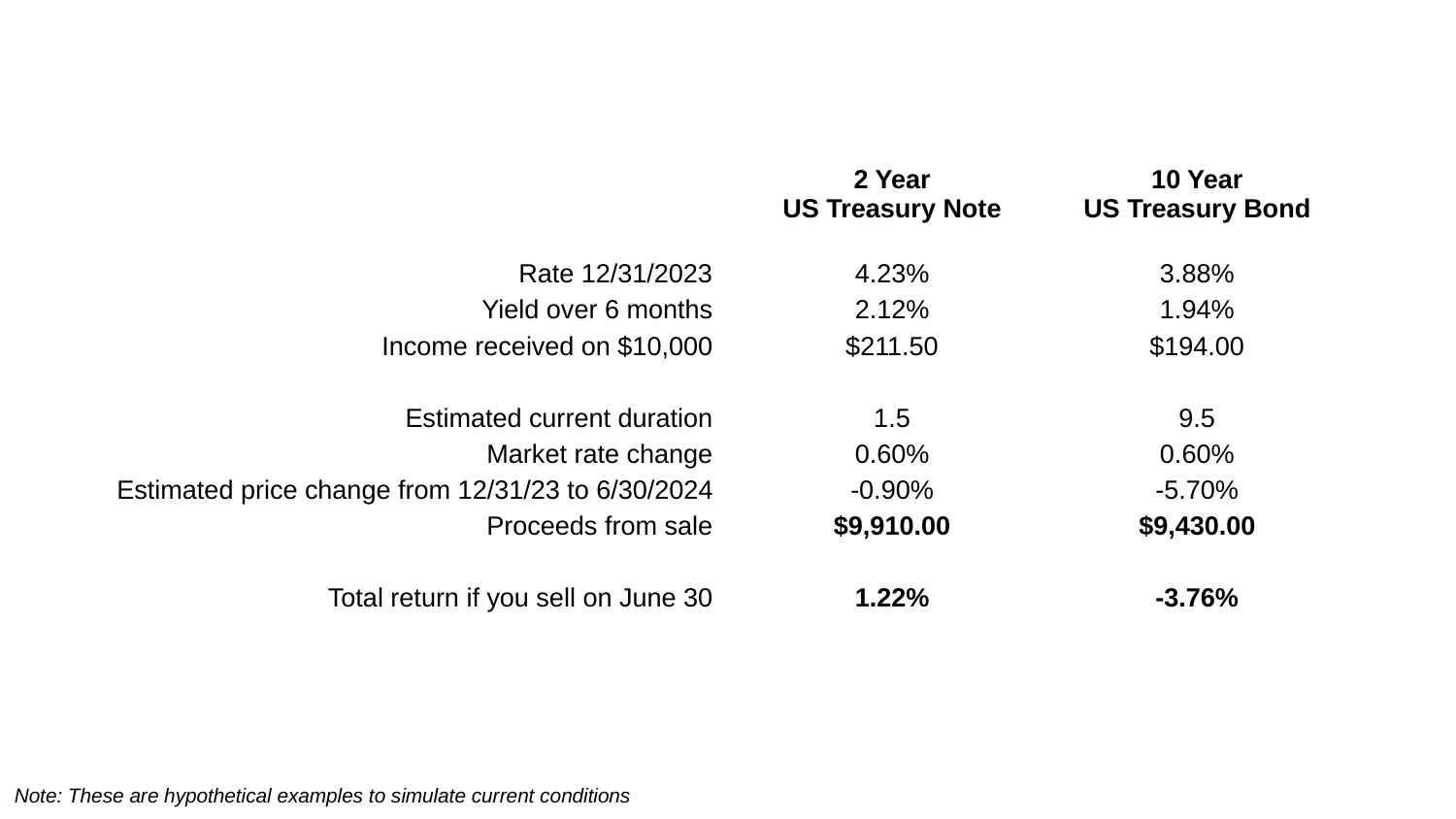

|  |  | 2 Year US Treasury Note |  | 10 Year US Treasury Bond |
| --- | --- | --- | --- | --- |
| Rate 12/31/2023 |  | 4.23% |  | 3.88% |
| Yield over 6 months |  | 2.12% |  | 1.94% |
| Income received on $10,000 |  | $211.50 |  | $194.00 |
|  |  |  |  |  |
| Estimated current duration |  | 1.5 |  | 9.5 |
| Market rate change |  | 0.60% |  | 0.60% |
| Estimated price change from 12/31/23 to 6/30/2024 |  | -0.90% |  | -5.70% |
| Proceeds from sale |  | $9,910.00 |  | $9,430.00 |
|  |  |  |  |  |
| Total return if you sell on June 30 |  | 1.22% |  | -3.76% |
|  |  |  |  |  |
Note: These are hypothetical examples to simulate current conditions